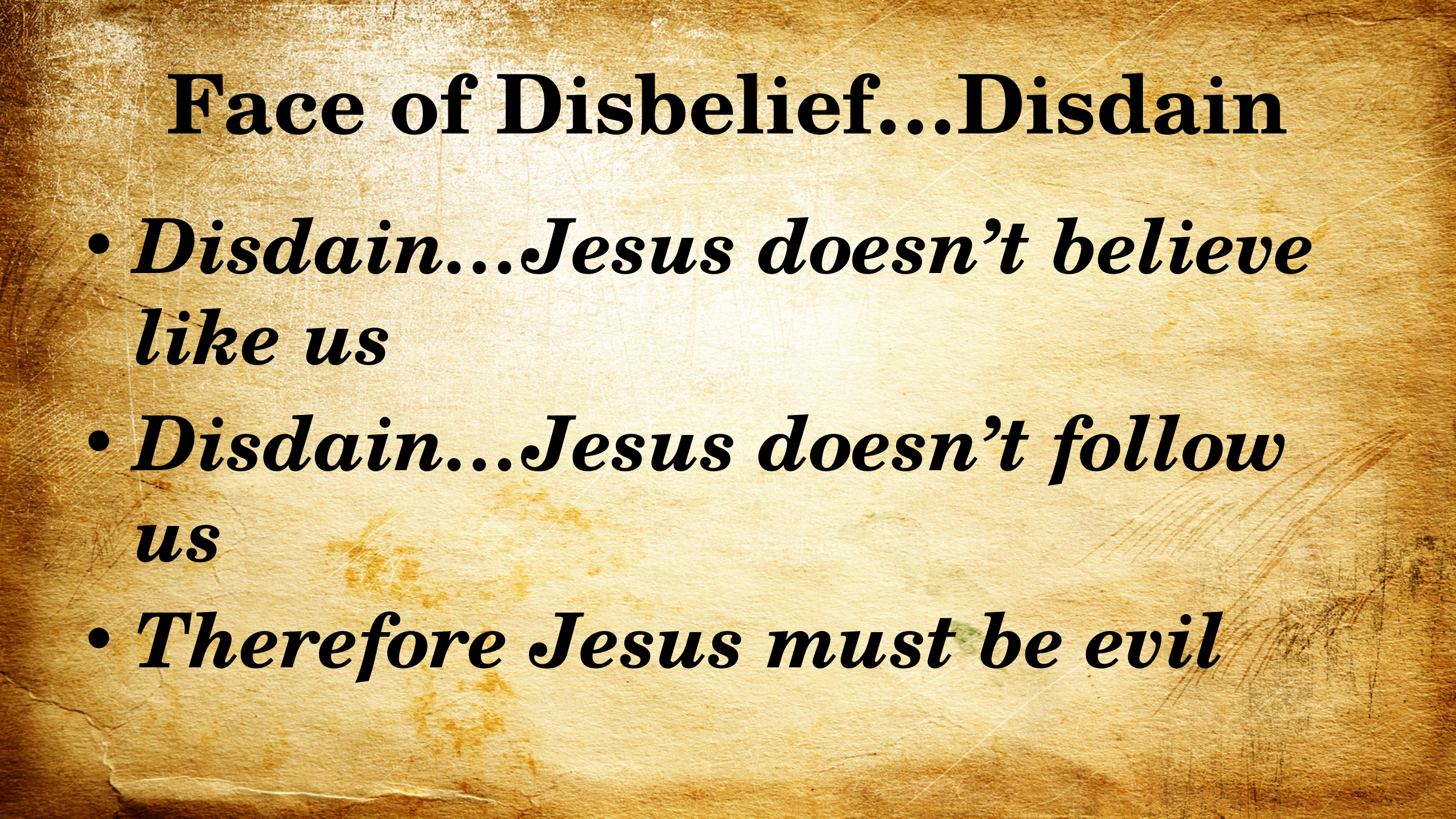

# Face of Disbelief…Disdain
Disdain…Jesus doesn’t believe like us
Disdain…Jesus doesn’t follow us
Therefore Jesus must be evil